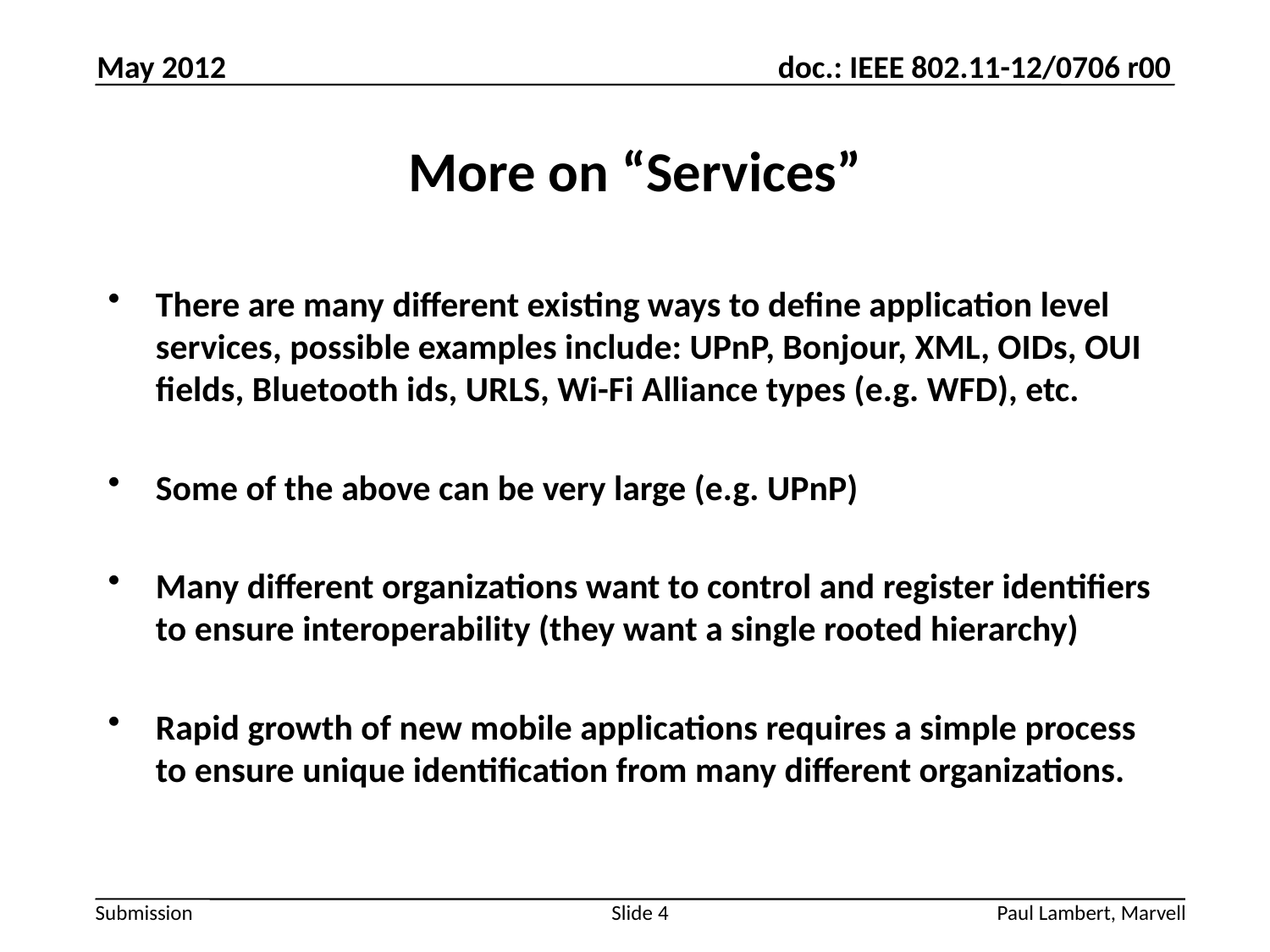

May 2012
# More on “Services”
There are many different existing ways to define application level services, possible examples include: UPnP, Bonjour, XML, OIDs, OUI fields, Bluetooth ids, URLS, Wi-Fi Alliance types (e.g. WFD), etc.

Some of the above can be very large (e.g. UPnP)

Many different organizations want to control and register identifiers to ensure interoperability (they want a single rooted hierarchy)

Rapid growth of new mobile applications requires a simple process to ensure unique identification from many different organizations.
Slide 4
Paul Lambert, Marvell